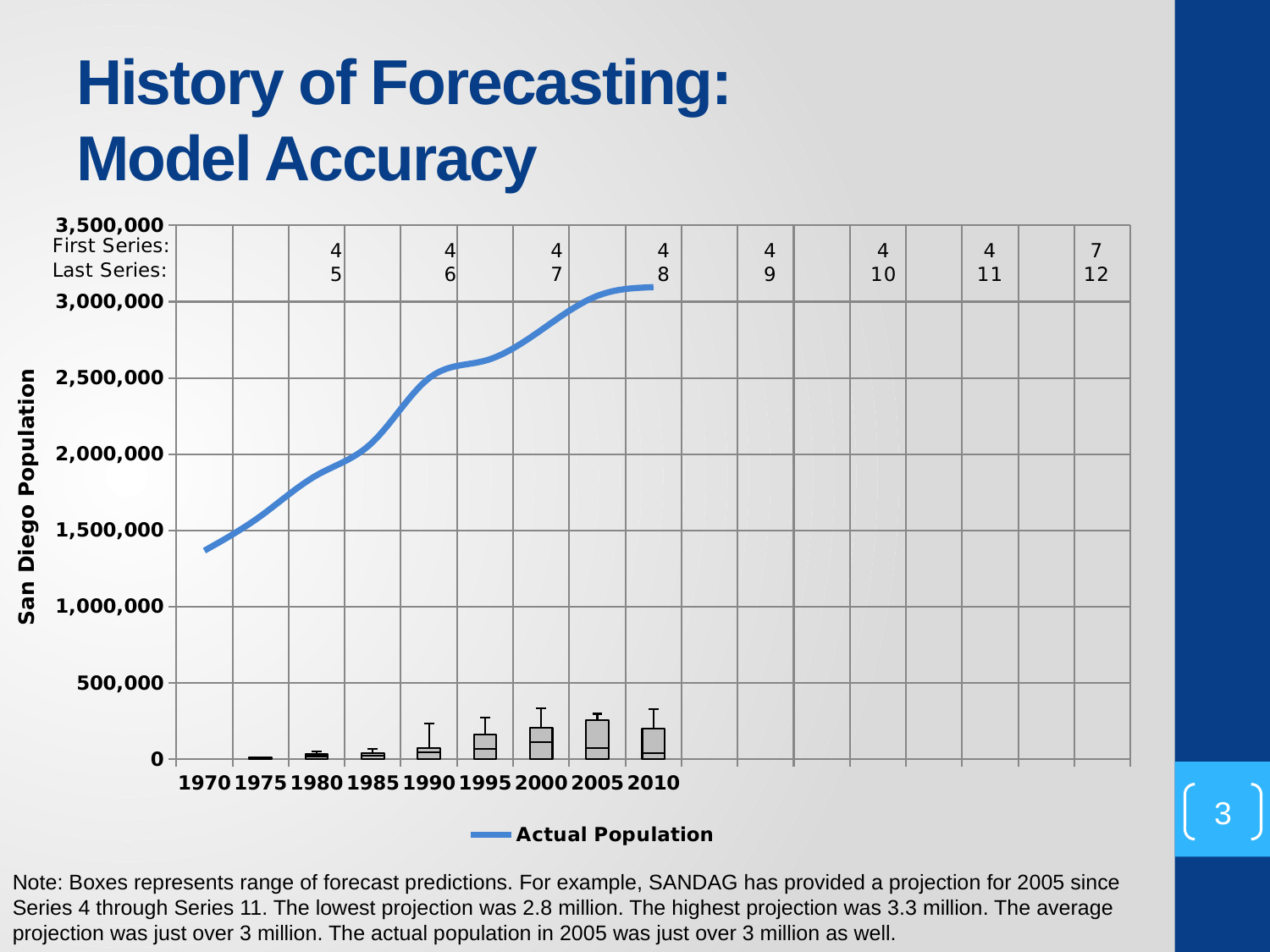

History of Forecasting:
Model Accuracy

### Chart

| Category | bottom | 2q Box | 3q Box | Actual Population |
|---|---|---|---|---|
| 1970 | None | None | None | 1367200.0 |
| 1975 | 1561675.0 | 4875.0 | 4875.0 | 1594100.0 |
| 1980 | 1823350.0 | 20350.0 | 15550.0 | 1861846.0 |
| 1985 | 2070200.0 | 23650.0 | 18900.0 | 2080300.0 |
| 1990 | 2287300.0 | 47700.0 | 25750.0 | 2498016.0 |
| 1995 | 2486850.0 | 69167.0 | 92166.5 | 2613100.0 |
| 2000 | 2673200.0 | 110995.0 | 95971.5 | 2813833.0 |
| 2005 | 2969350.0 | 72339.0 | 181785.0 | 3038074.0 |
| 2010 | 3188941.75 | 39557.75 | 161093.0 | 3095313.0 |
San Diego Population
3
Note: Boxes represents range of forecast predictions. For example, SANDAG has provided a projection for 2005 since Series 4 through Series 11. The lowest projection was 2.8 million. The highest projection was 3.3 million. The average projection was just over 3 million. The actual population in 2005 was just over 3 million as well.